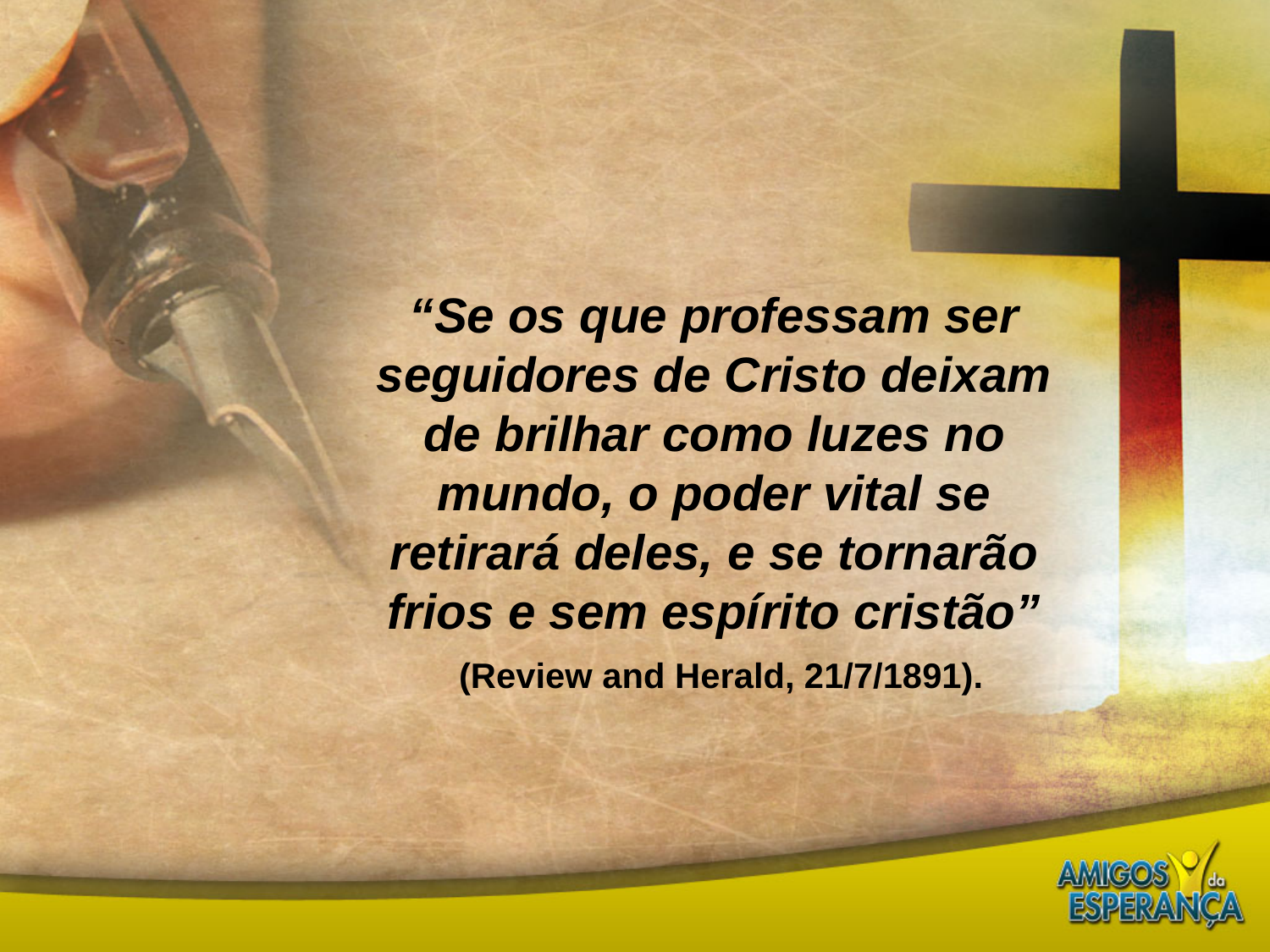

“Se os que professam ser seguidores de Cristo deixam de brilhar como luzes no mundo, o poder vital se retirará deles, e se tornarão frios e sem espírito cristão”
 (Review and Herald, 21/7/1891).